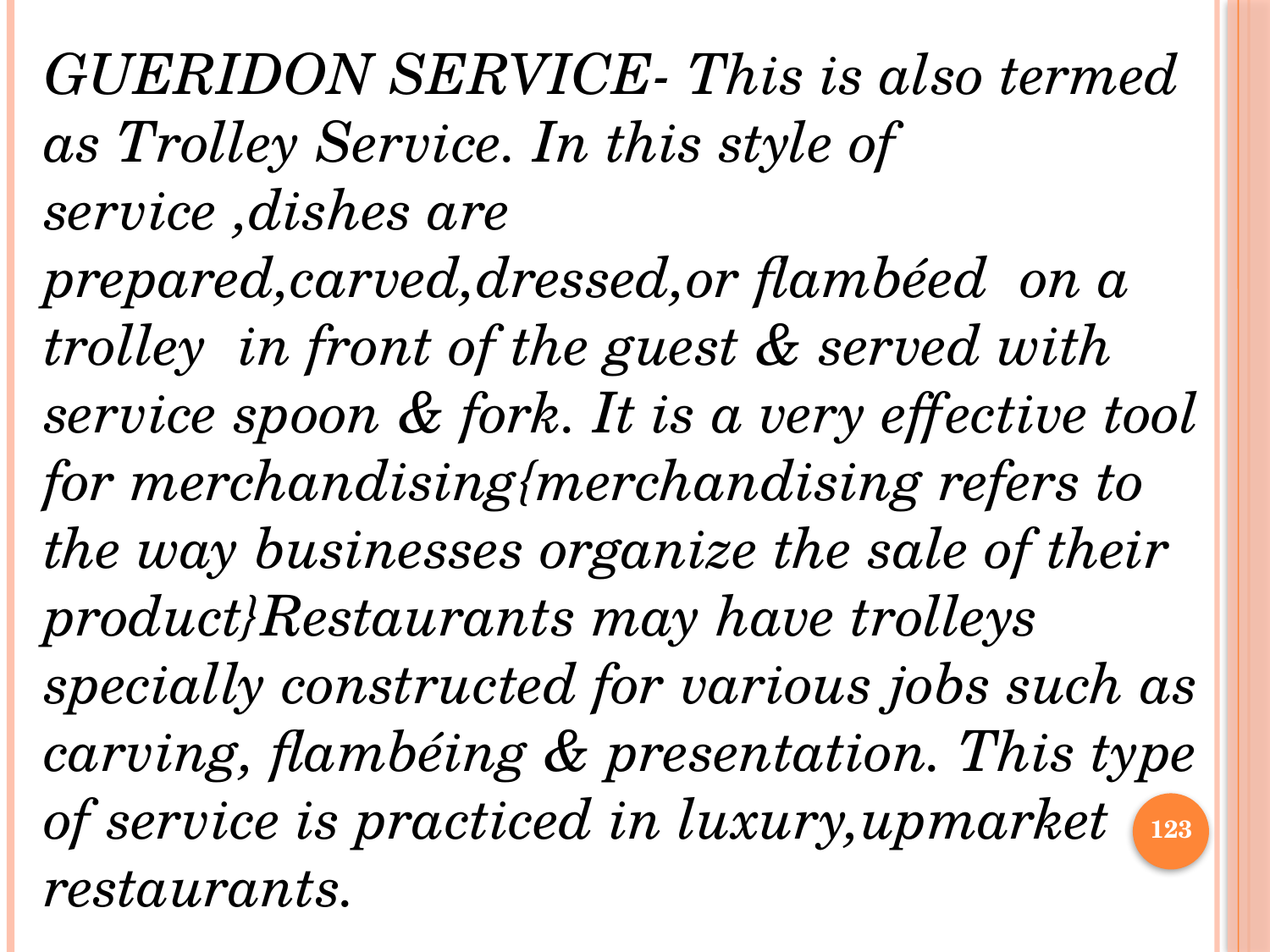

GUERIDON SERVICE- This is also termed as Trolley Service. In this style of service ,dishes are prepared,carved,dressed,or flambéed  on a trolley  in front of the guest & served with service spoon & fork. It is a very effective tool for merchandising{merchandising refers to the way businesses organize the sale of their product}Restaurants may have trolleys specially constructed for various jobs such as carving, flambéing & presentation. This type of service is practiced in luxury,upmarket restaurants.

123